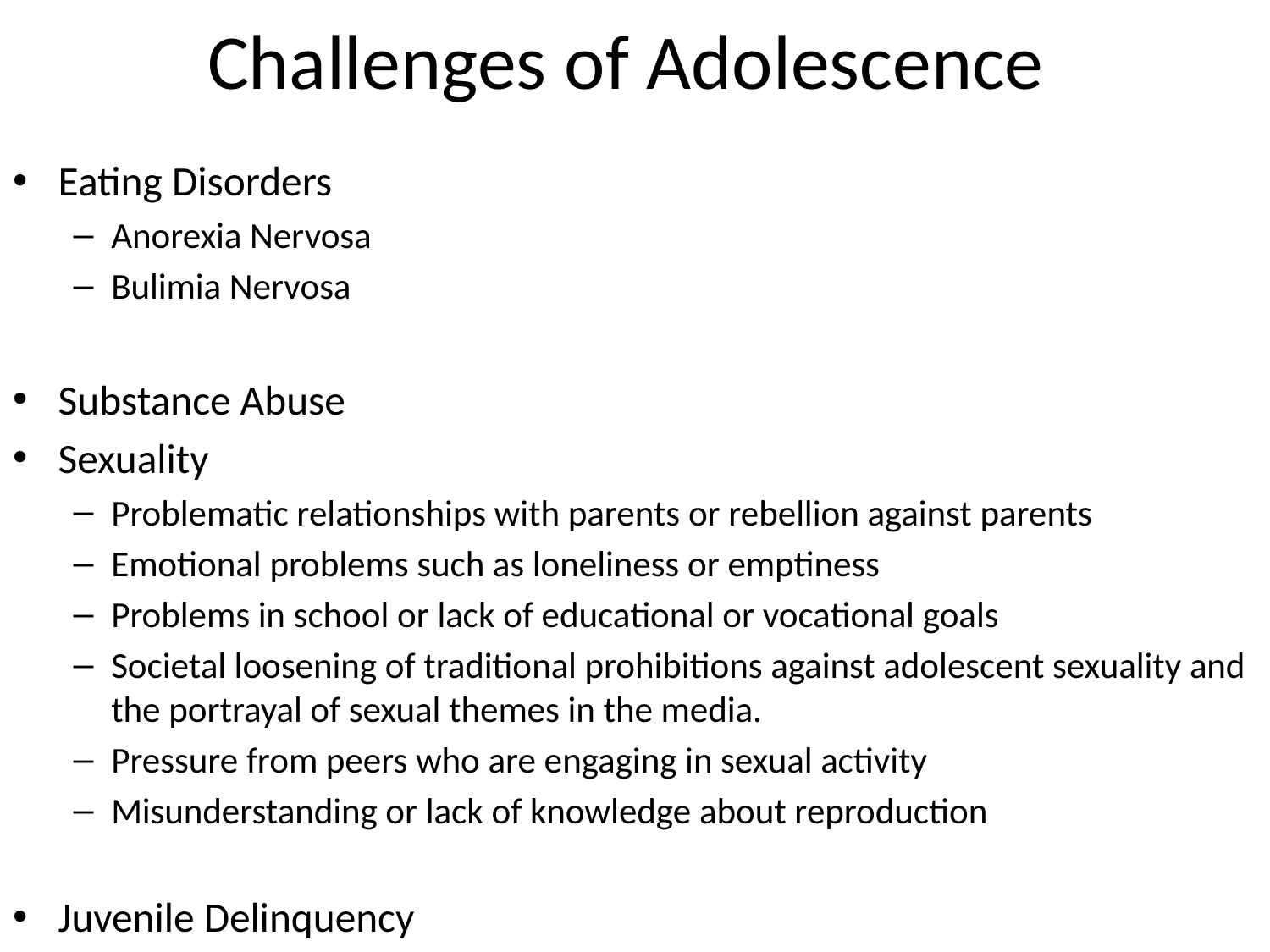

# Challenges of Adolescence
Eating Disorders
Anorexia Nervosa
Bulimia Nervosa

Substance Abuse
Sexuality
Problematic relationships with parents or rebellion against parents
Emotional problems such as loneliness or emptiness
Problems in school or lack of educational or vocational goals
Societal loosening of traditional prohibitions against adolescent sexuality and the portrayal of sexual themes in the media.
Pressure from peers who are engaging in sexual activity
Misunderstanding or lack of knowledge about reproduction

Juvenile Delinquency